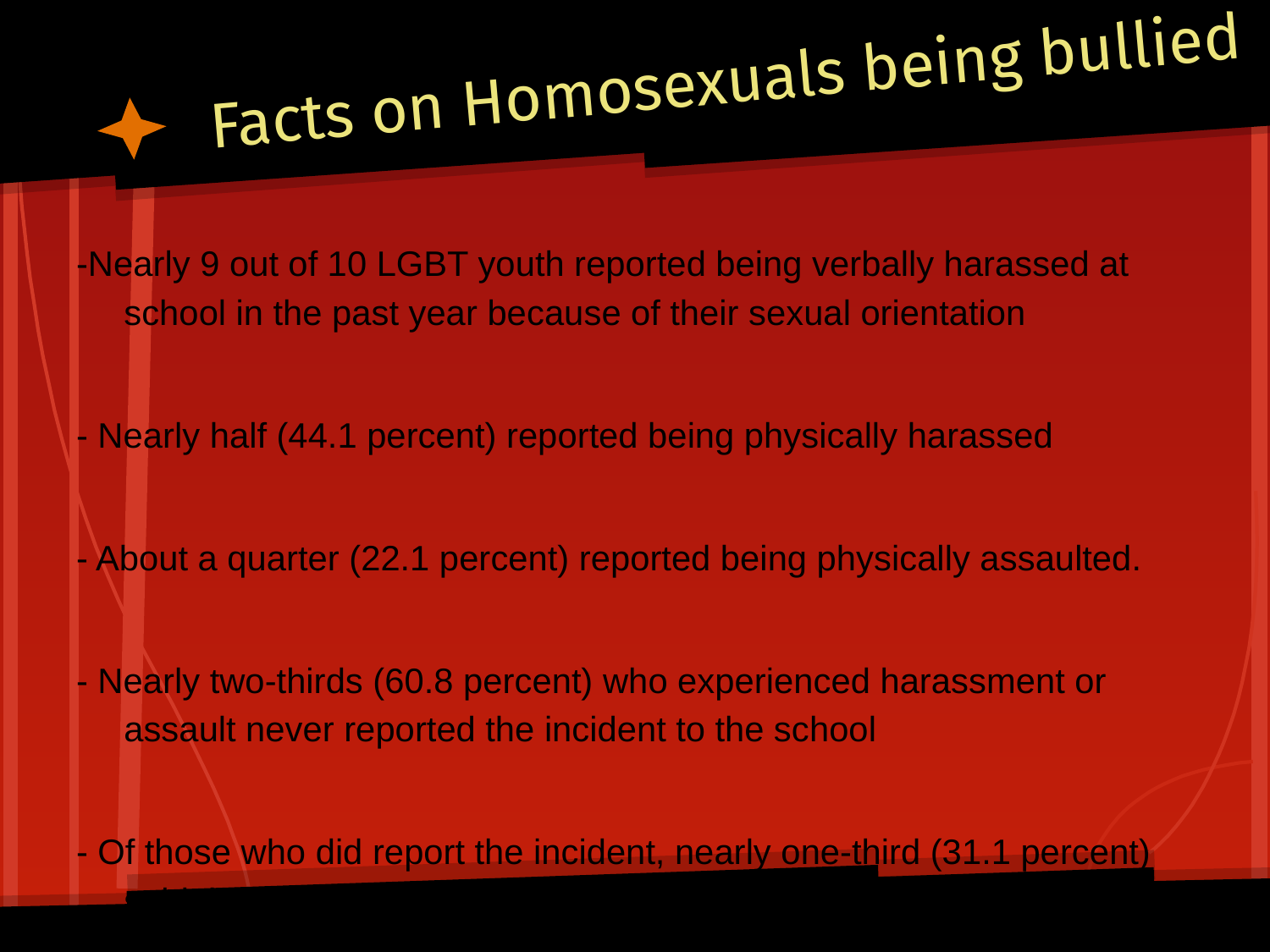

# Facts on Homosexuals being bullied
-Nearly 9 out of 10 LGBT youth reported being verbally harassed at school in the past year because of their sexual orientation

- Nearly half (44.1 percent) reported being physically harassed

- About a quarter (22.1 percent) reported being physically assaulted.

- Nearly two-thirds (60.8 percent) who experienced harassment or assault never reported the incident to the school

- Of those who did report the incident, nearly one-third (31.1 percent) said the school staff did nothing in response